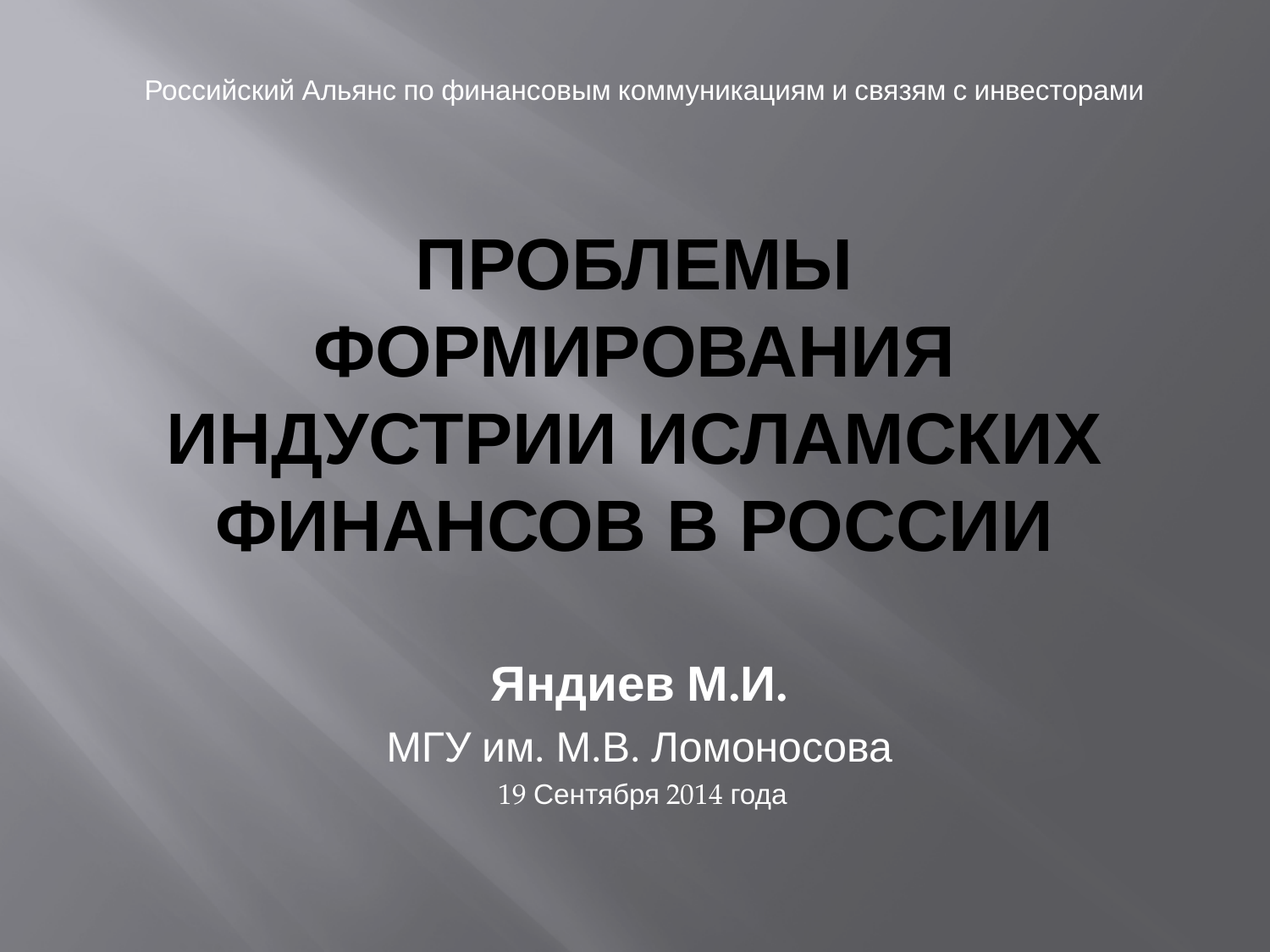

Российский Альянс по финансовым коммуникациям и связям с инвесторами
# Проблемы формирования индустрии исламских финансов в России
Яндиев М.И.
МГУ им. М.В. Ломоносова
 19 Сентября 2014 года